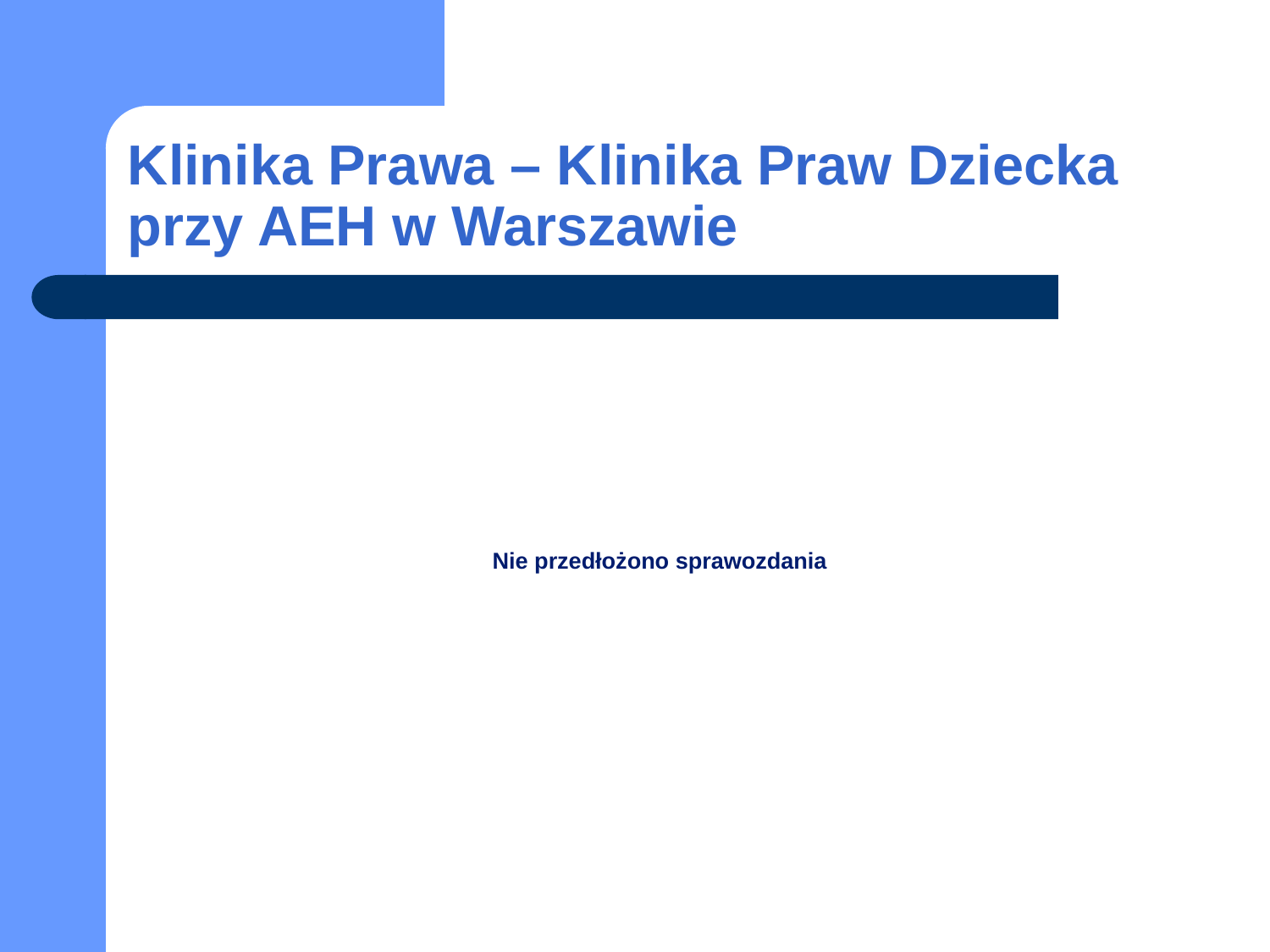

# Klinika Prawa – Klinika Praw Dziecka przy AEH w Warszawie
Nie przedłożono sprawozdania